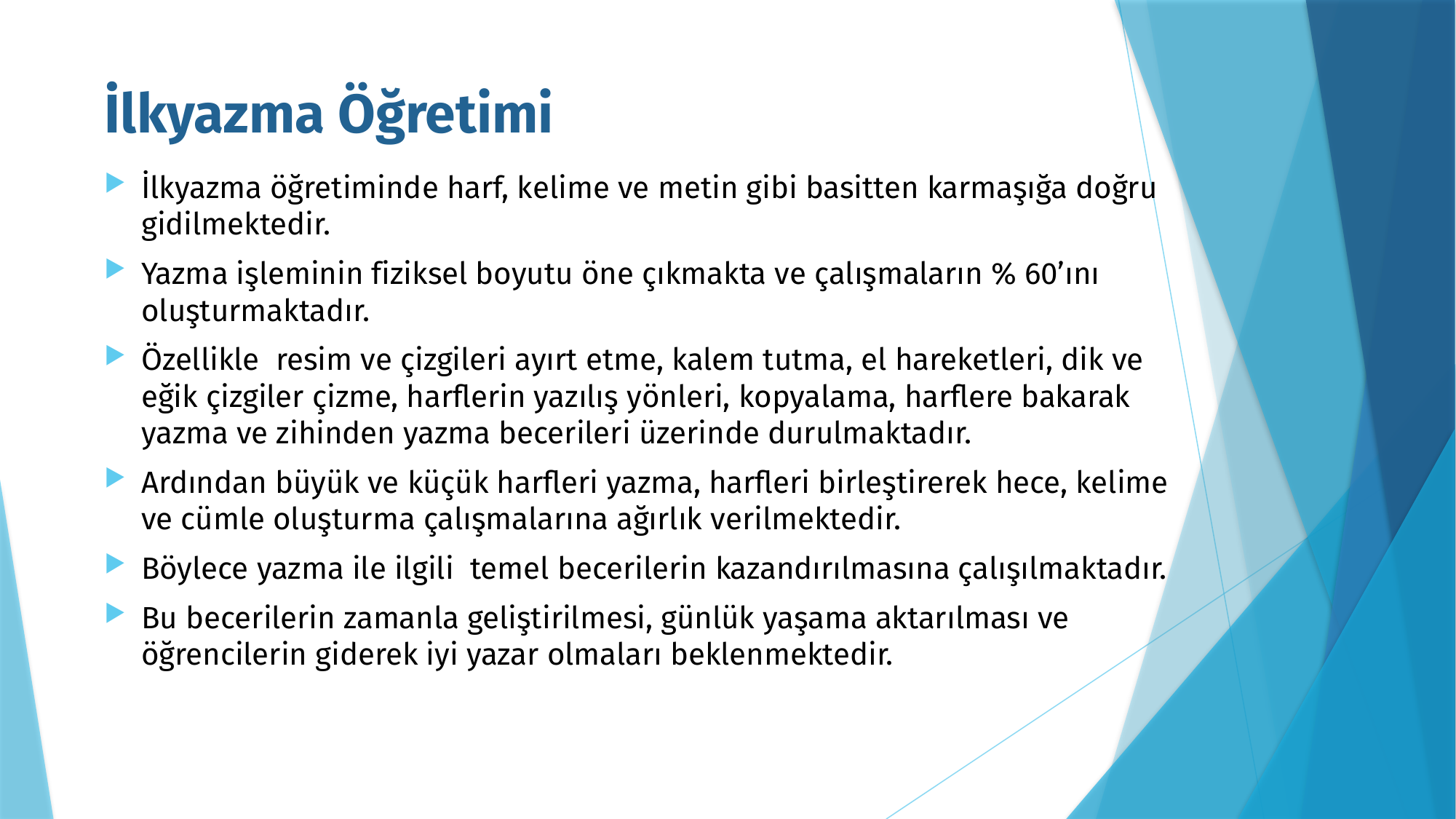

# İlkyazma Öğretimi
İlkyazma öğretiminde harf, kelime ve metin gibi basitten karmaşığa doğru gidilmektedir.
Yazma işleminin fiziksel boyutu öne çıkmakta ve çalışmaların % 60’ını oluşturmaktadır.
Özellikle  resim ve çizgileri ayırt etme, kalem tutma, el hareketleri, dik ve eğik çizgiler çizme, harflerin yazılış yönleri, kopyalama, harflere bakarak yazma ve zihinden yazma becerileri üzerinde durulmaktadır.
Ardından büyük ve küçük harfleri yazma, harfleri birleştirerek hece, kelime ve cümle oluşturma çalışmalarına ağırlık verilmektedir.
Böylece yazma ile ilgili  temel becerilerin kazandırılmasına çalışılmaktadır.
Bu becerilerin zamanla geliştirilmesi, günlük yaşama aktarılması ve öğrencilerin giderek iyi yazar olmaları beklenmektedir.